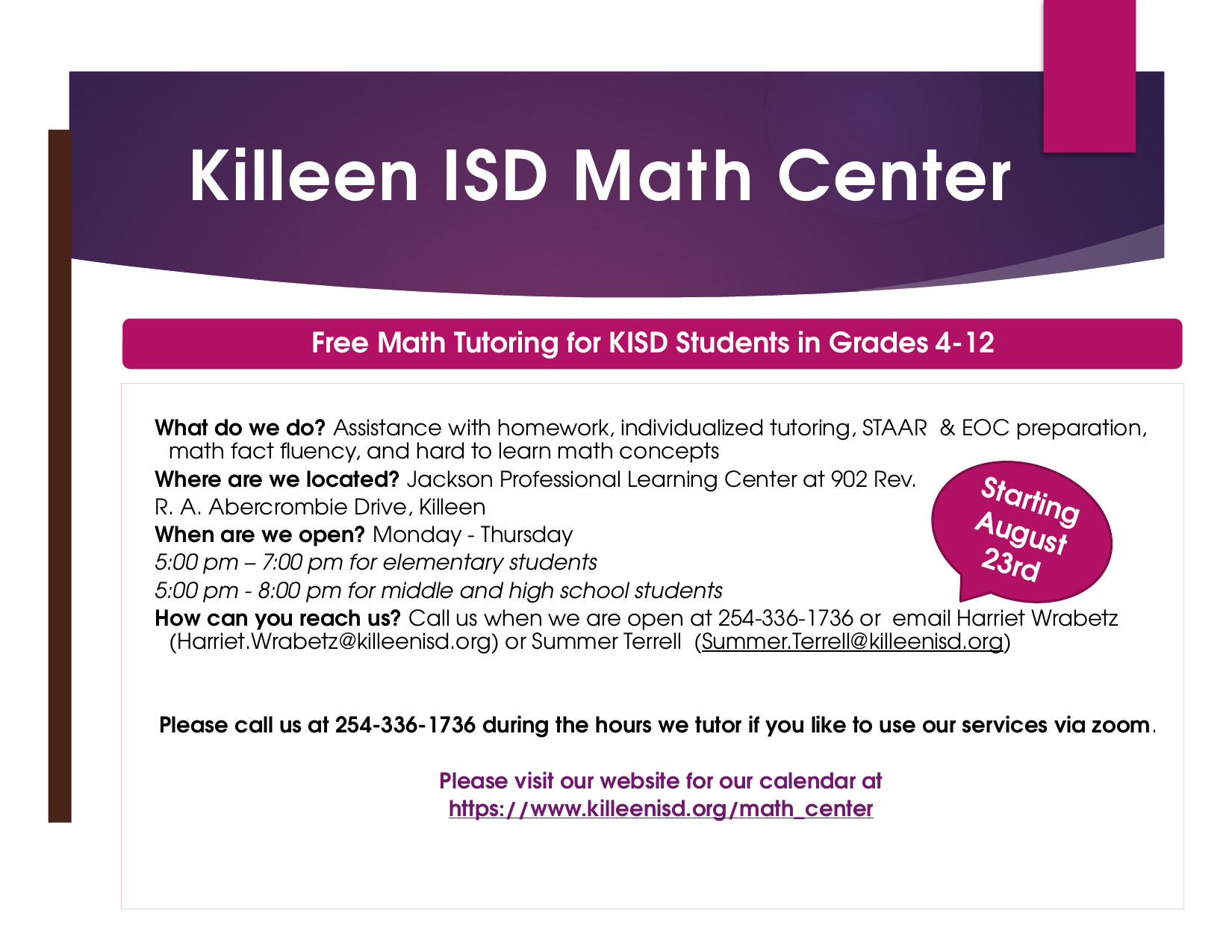

# Killeen ISD Math Center
Free Math Tutoring for KISD Students in Grades 4-12

What do we do? Assistance with homework, individualized tutoring, STAAR  & EOC preparation, math fact fluency, and hard to learn math concepts
Where are we located? Jackson Professional Learning Center at 902 Rev.
R. A. Abercrombie Drive, Killeen
When are we open? Monday - Thursday
5:00 pm – 7:00 pm for elementary students
5:00 pm - 8:00 pm for middle and high school students
How can you reach us? Call us when we are open at 254-336-1736 or  email Harriet Wrabetz (Harriet.Wrabetz@killeenisd.org) or Summer Terrell  (Summer.Terrell@killeenisd.org)

Please call us at 254-336-1736 during the hours we tutor if you like to use our services via zoom.

Please visit our website for our calendar at
https://www.killeenisd.org/math_center
Starting August 23rd